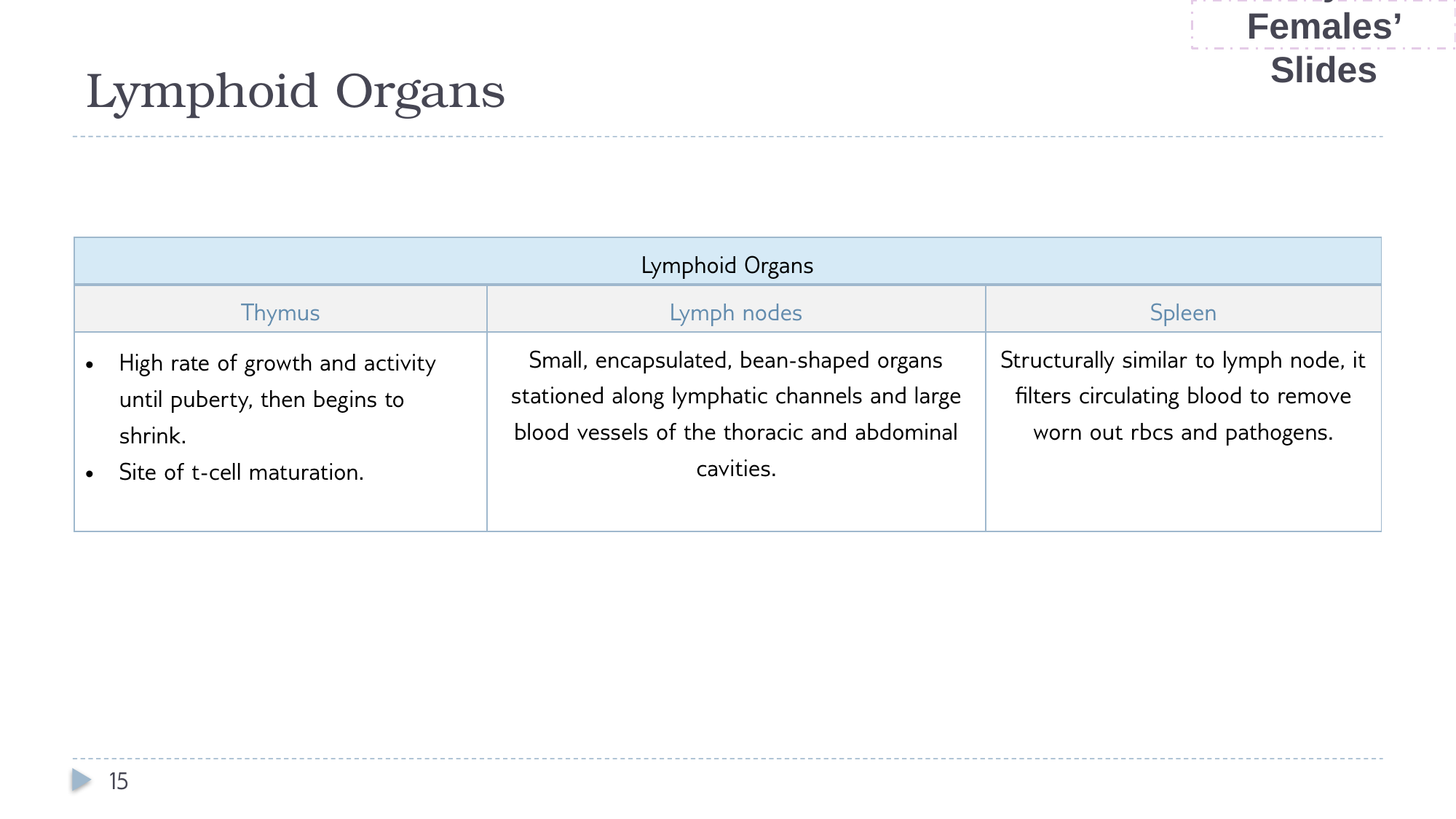

Only in Females’ Slides
# Lymphoid Organs
| Lymphoid Organs |  |  |
| --- | --- | --- |
| Thymus | Lymph nodes | Spleen |
| High rate of growth and activity until puberty, then begins to shrink. Site of t-cell maturation. | Small, encapsulated, bean-shaped organs stationed along lymphatic channels and large blood vessels of the thoracic and abdominal cavities. | Structurally similar to lymph node, it filters circulating blood to remove worn out rbcs and pathogens. |
15